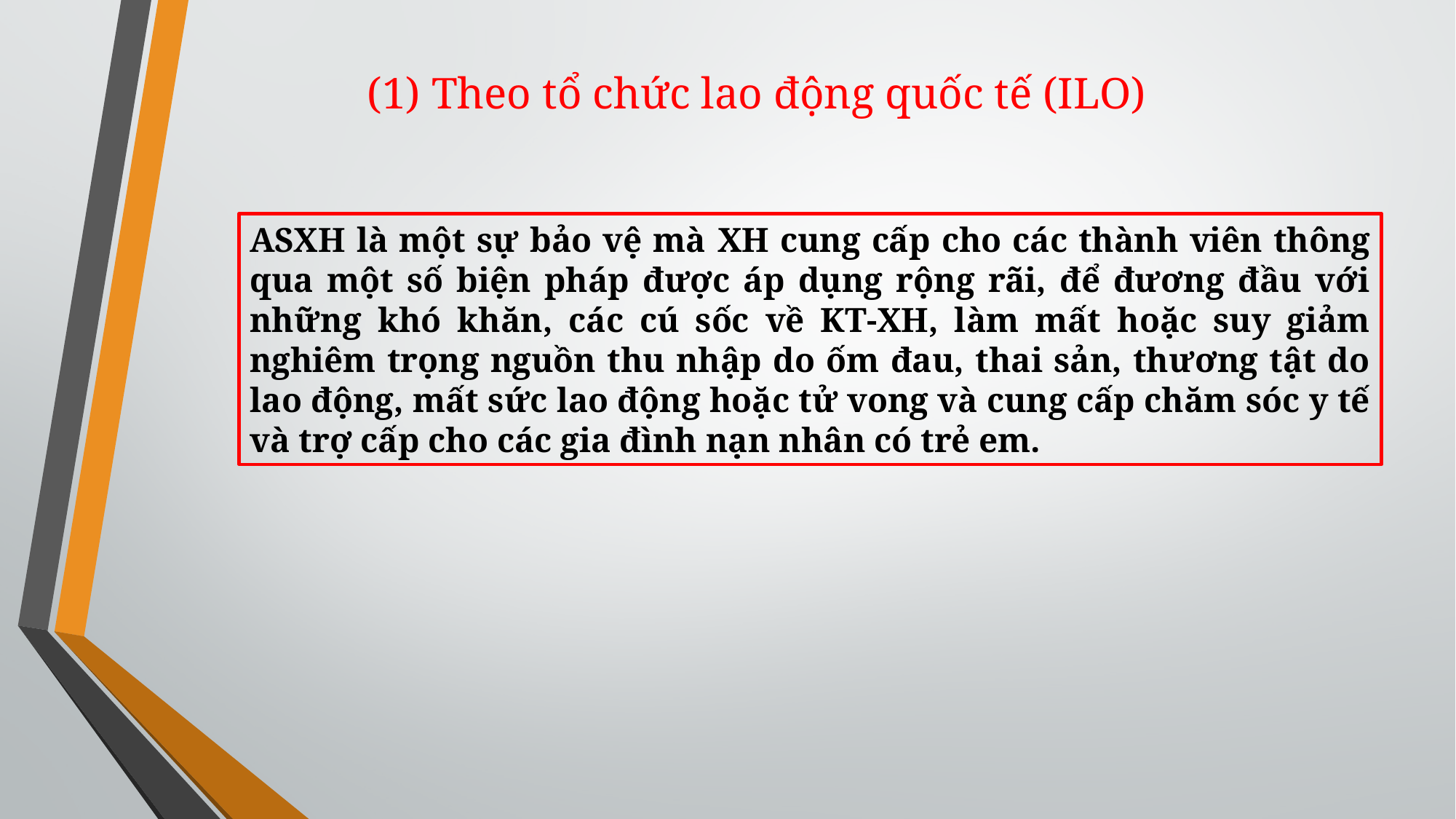

# (1) Theo tổ chức lao động quốc tế (ILO)
ASXH là một sự bảo vệ mà XH cung cấp cho các thành viên thông qua một số biện pháp được áp dụng rộng rãi, để đương đầu với những khó khăn, các cú sốc về KT-XH, làm mất hoặc suy giảm nghiêm trọng nguồn thu nhập do ốm đau, thai sản, thương tật do lao động, mất sức lao động hoặc tử vong và cung cấp chăm sóc y tế và trợ cấp cho các gia đình nạn nhân có trẻ em.